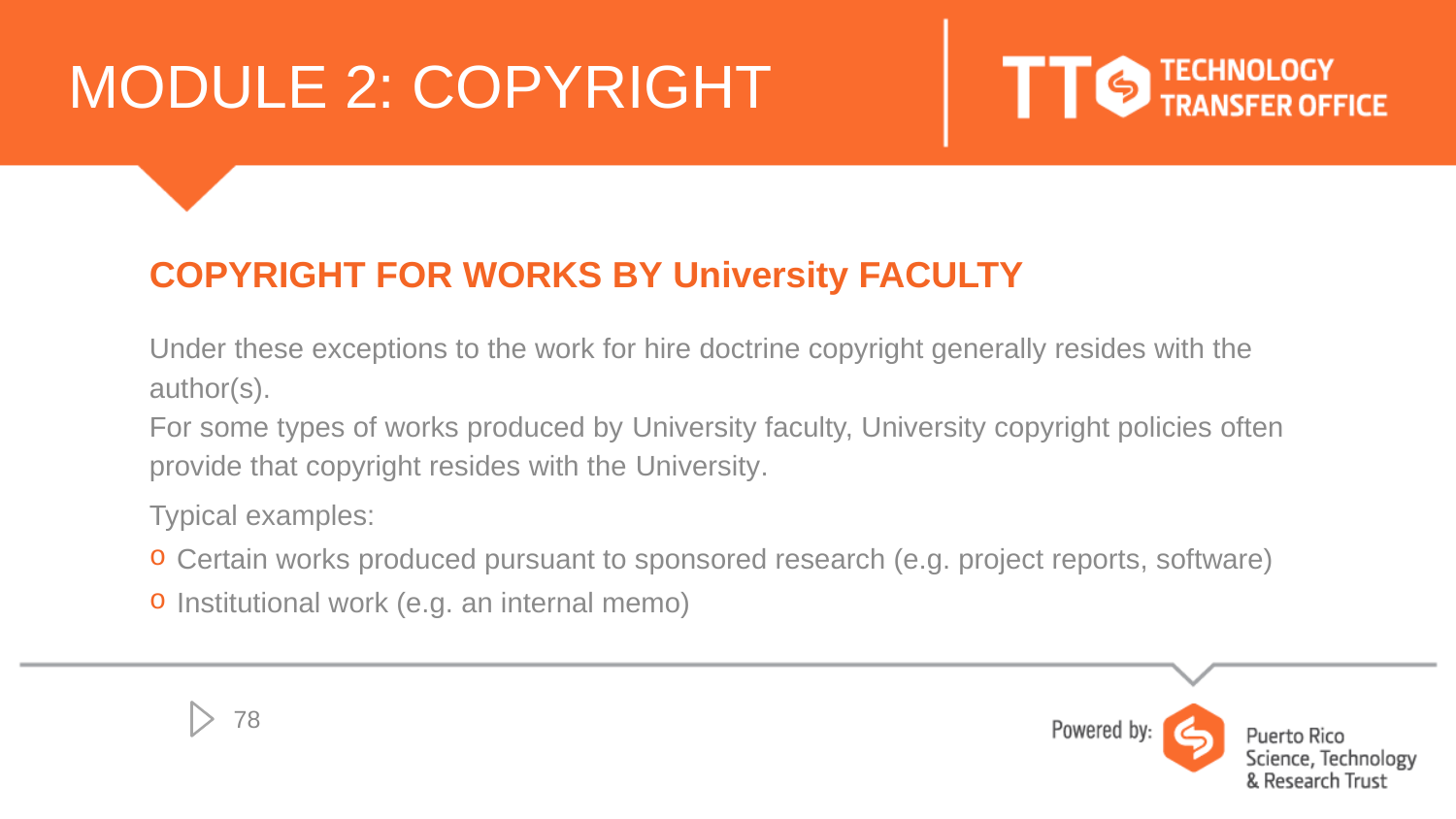

# MODULE 2: COPYRIGHT
COPYRIGHT FOR WORKS BY University FACULTY
Under these exceptions to the work for hire doctrine copyright generally resides with the author(s).
For some types of works produced by University faculty, University copyright policies often provide that copyright resides with the University.
Typical examples:
Certain works produced pursuant to sponsored research (e.g. project reports, software)
Institutional work (e.g. an internal memo)

78